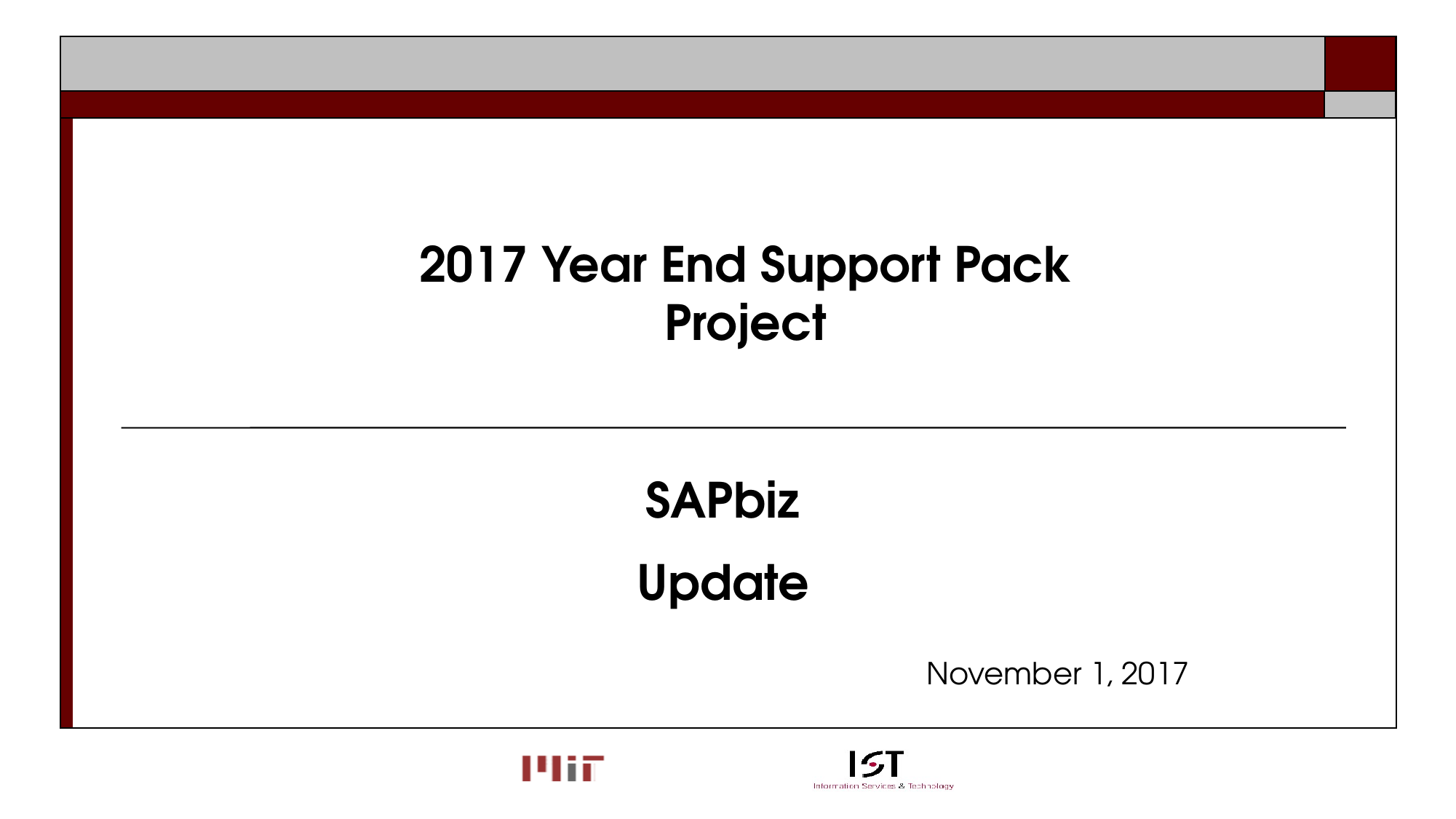

2017 Year End Support Pack Project
#
SAPbiz
Update

November 1, 2017